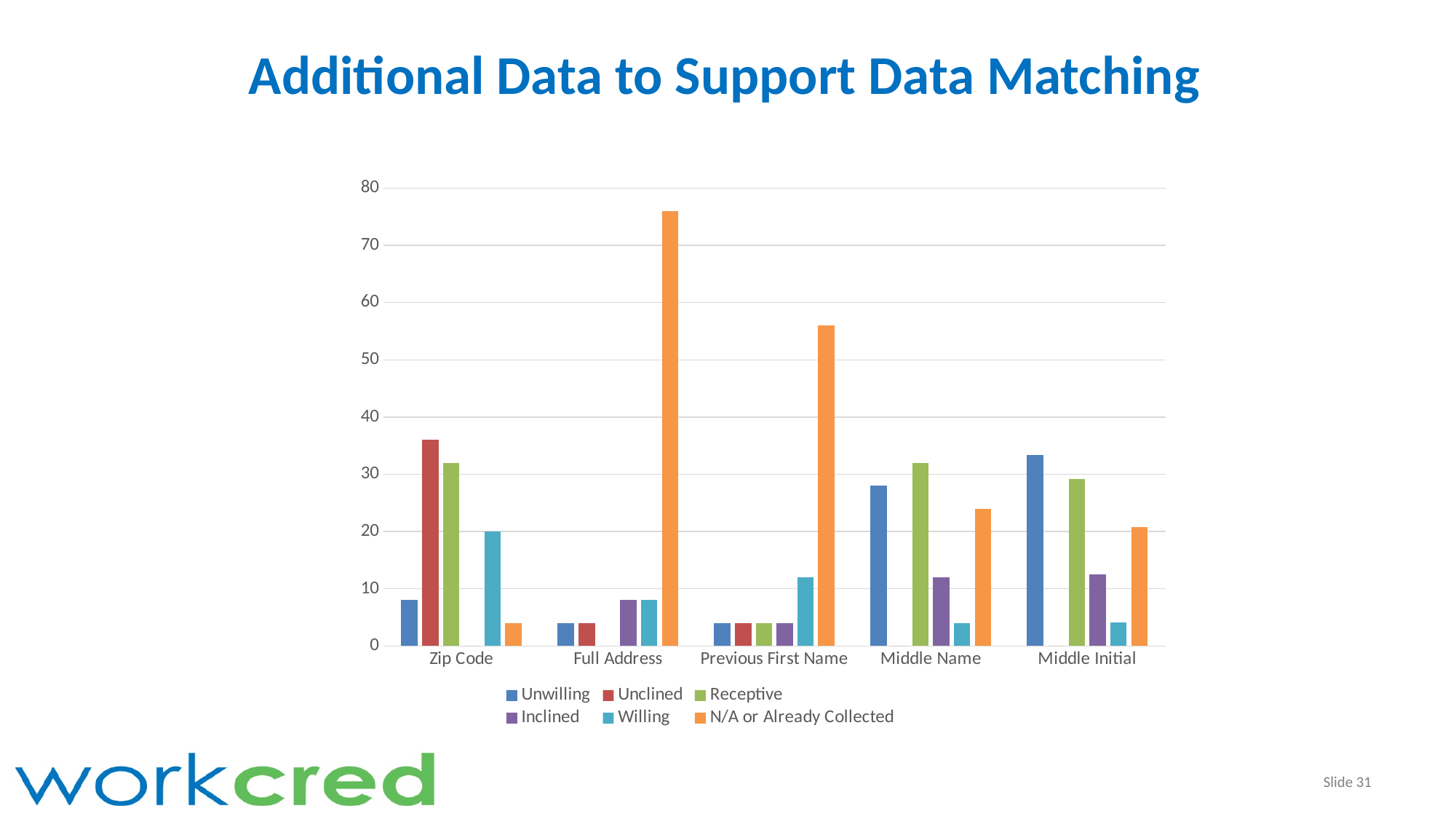

# Additional Data to Support Data Matching

### Chart

| Category | Unwilling | Unclined | Receptive | Inclined | Willing | N/A or Already Collected |
|---|---|---|---|---|---|---|
| Zip Code | 8.0 | 36.0 | 32.0 | 0.0 | 20.0 | 4.0 |
| Full Address | 4.0 | 4.0 | 0.0 | 8.0 | 8.0 | 76.0 |
| Previous First Name | 4.0 | 4.0 | 4.0 | 4.0 | 12.0 | 56.0 |
| Middle Name | 28.0 | 0.0 | 32.0 | 12.0 | 4.0 | 24.0 |
| Middle Initial | 33.33 | 0.0 | 29.17 | 12.5 | 4.17 | 20.83 |
Slide 31